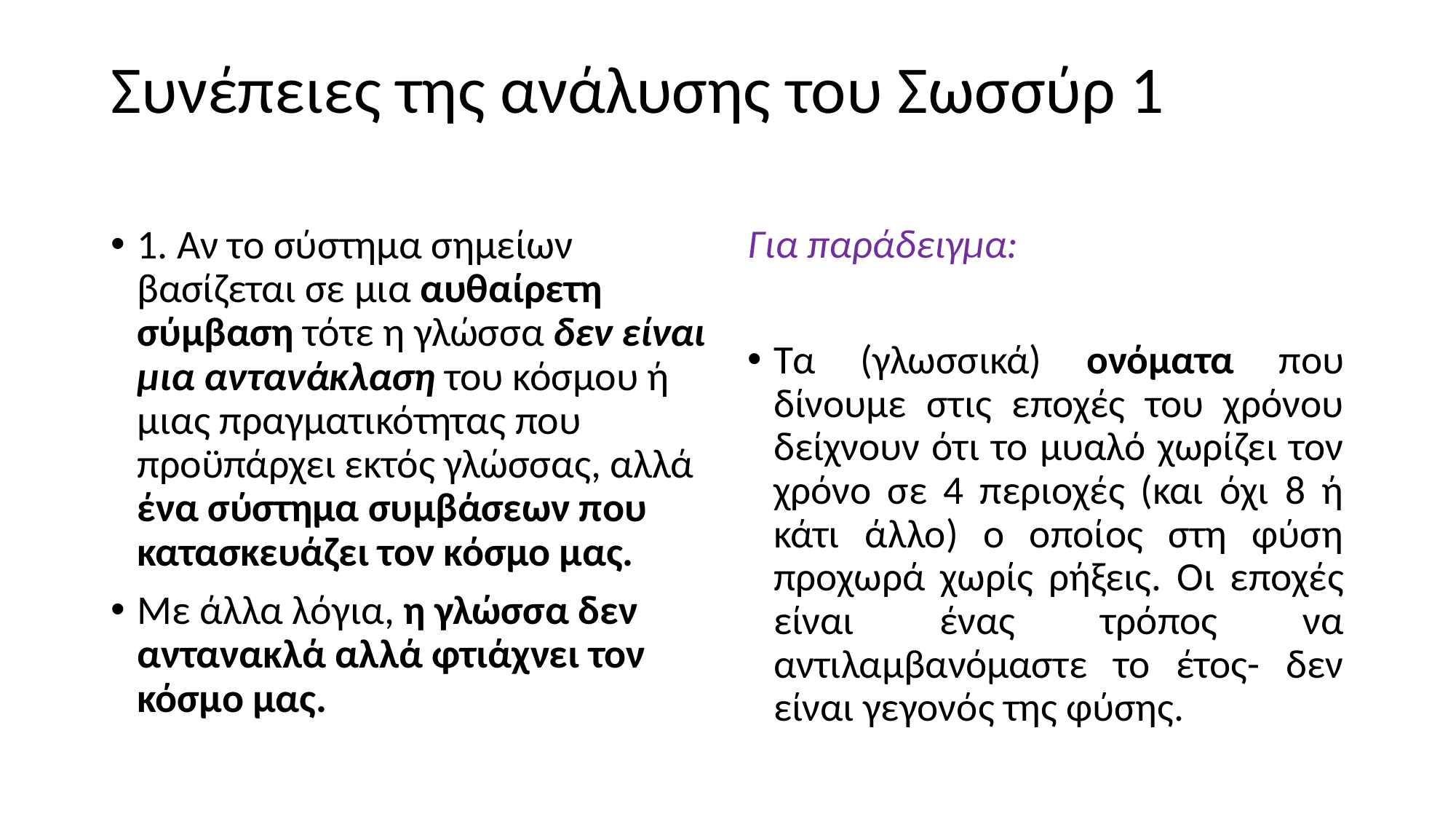

# Συνέπειες της ανάλυσης του Σωσσύρ 1
1. Αν το σύστημα σημείων βασίζεται σε μια αυθαίρετη σύμβαση τότε η γλώσσα δεν είναι μια αντανάκλαση του κόσμου ή μιας πραγματικότητας που προϋπάρχει εκτός γλώσσας, αλλά ένα σύστημα συμβάσεων που κατασκευάζει τον κόσμο μας.
Με άλλα λόγια, η γλώσσα δεν αντανακλά αλλά φτιάχνει τον κόσμο μας.

Για παράδειγμα:

Τα (γλωσσικά) ονόματα που δίνουμε στις εποχές του χρόνου δείχνουν ότι το μυαλό χωρίζει τον χρόνο σε 4 περιοχές (και όχι 8 ή κάτι άλλο) ο οποίος στη φύση προχωρά χωρίς ρήξεις. Οι εποχές είναι ένας τρόπος να αντιλαμβανόμαστε το έτος- δεν είναι γεγονός της φύσης.